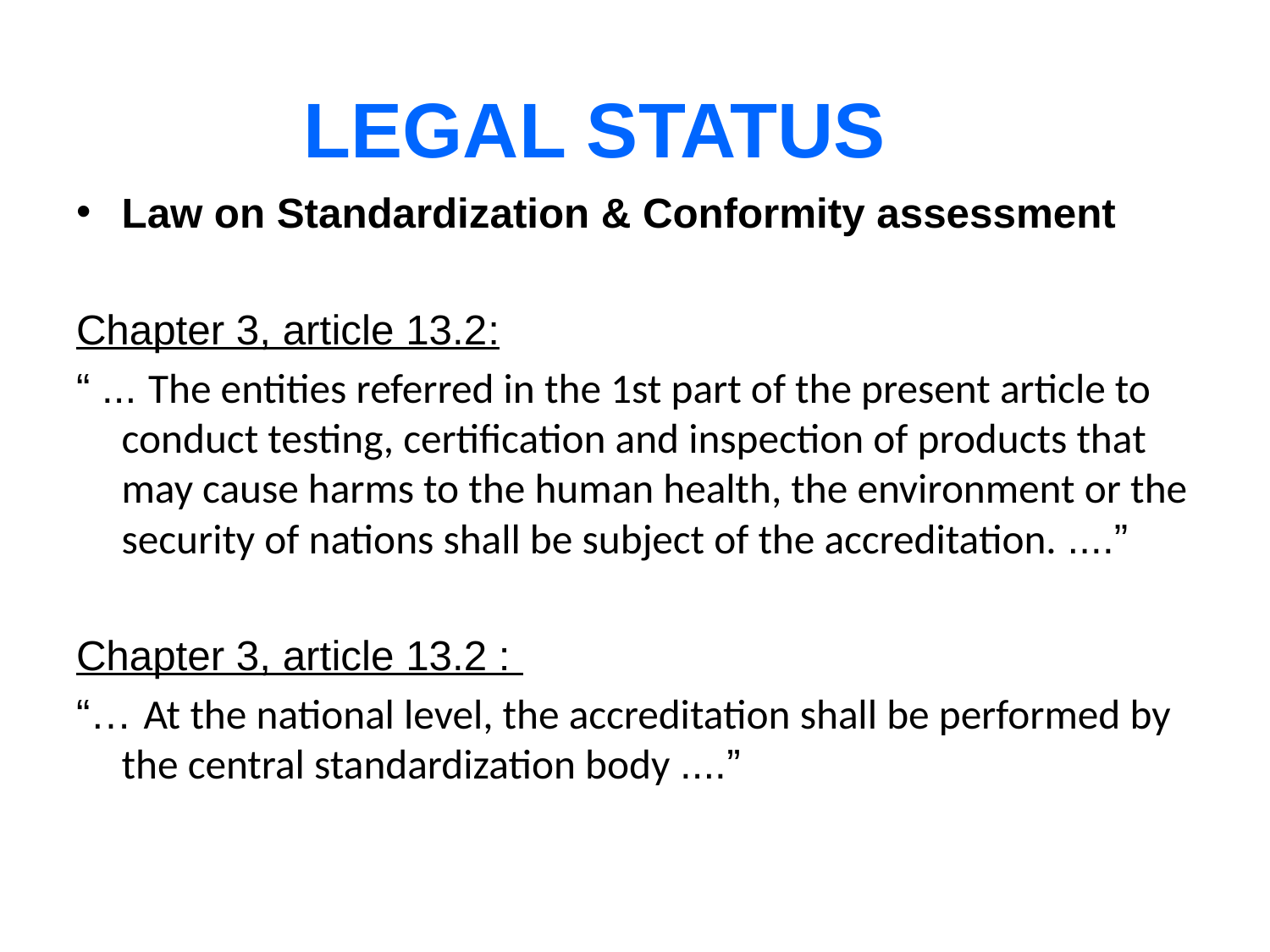

LEGAL STATUS
Law on Standardization & Conformity assessment

Chapter 3, article 13.2:
“ ... The entities referred in the 1st part of the present article to conduct testing, certification and inspection of products that may cause harms to the human health, the environment or the security of nations shall be subject of the accreditation. ....”

Chapter 3, article 13.2 :
“… At the national level, the accreditation shall be performed by the central standardization body ....”